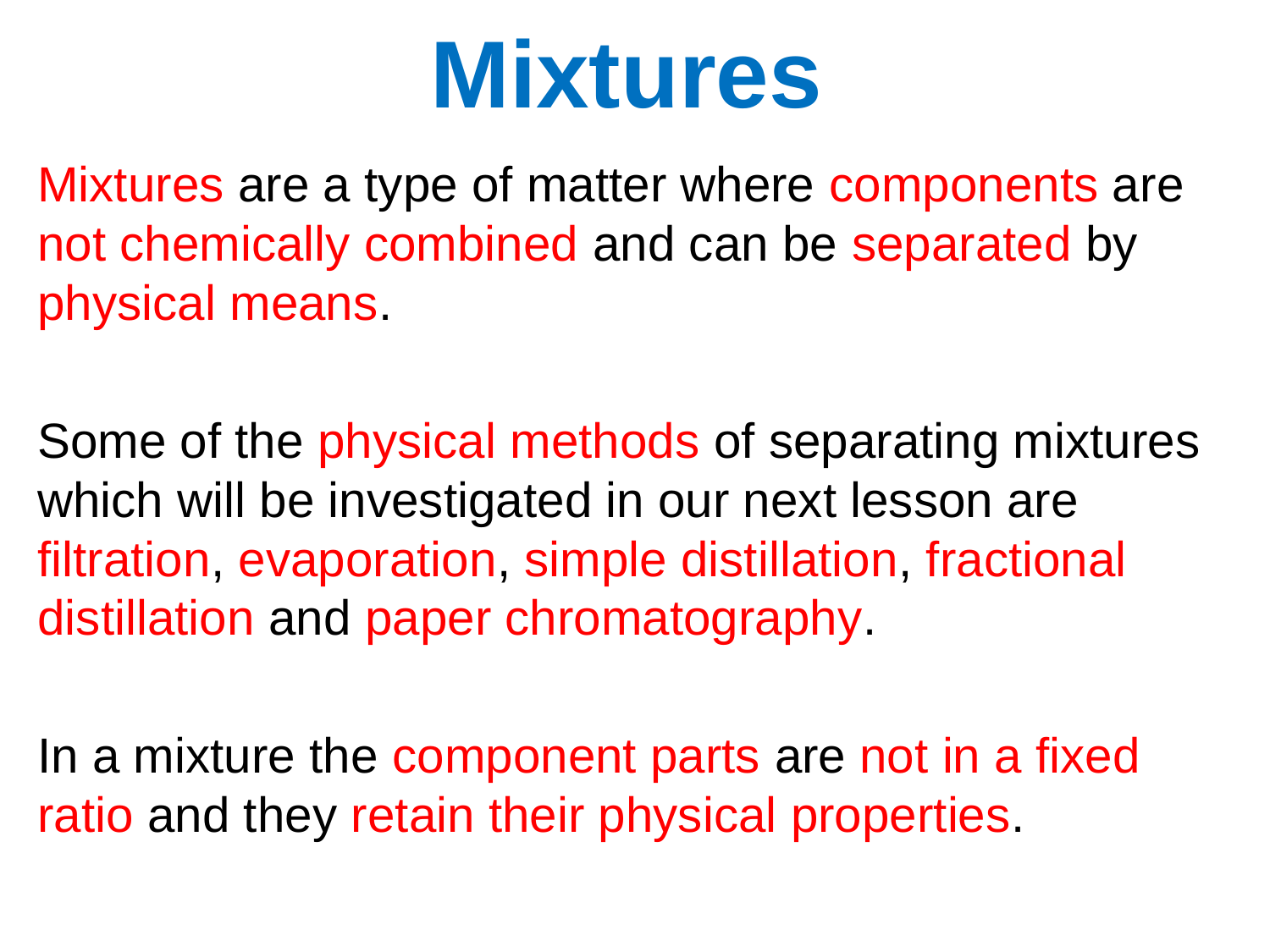

# Mixtures
Mixtures are a type of matter where components are not chemically combined and can be separated by physical means.

Some of the physical methods of separating mixtures which will be investigated in our next lesson are filtration, evaporation, simple distillation, fractional distillation and paper chromatography.

In a mixture the component parts are not in a fixed ratio and they retain their physical properties.